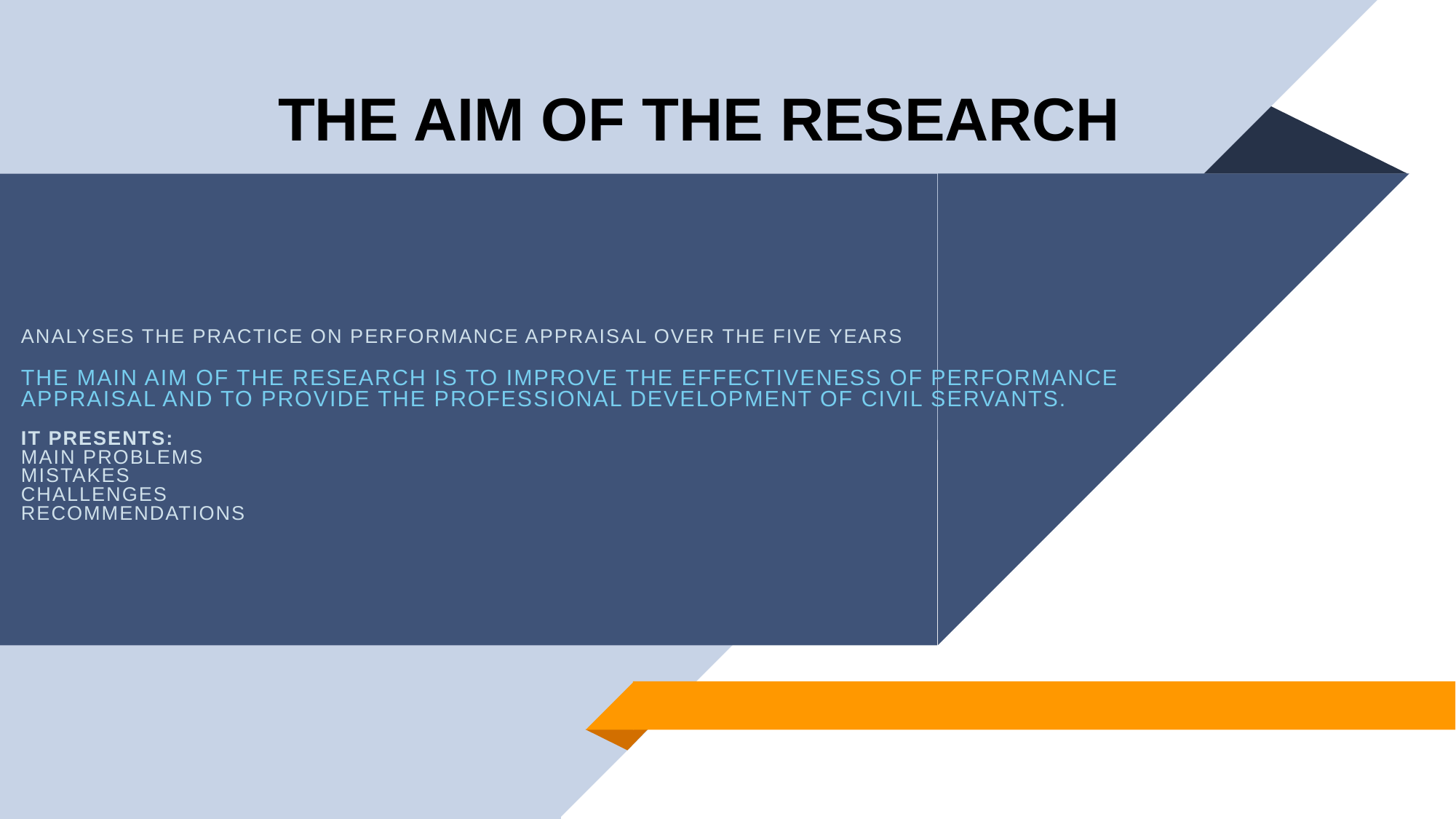

THE AIM OF THE RESEARCH
# Analyses the practice on performance appraisal over the five years The main aim of the research is to improve the effectiveness of performance appraisal and to provide the professional development of civil servants. It presents: main problems mistakes challenges recommendations